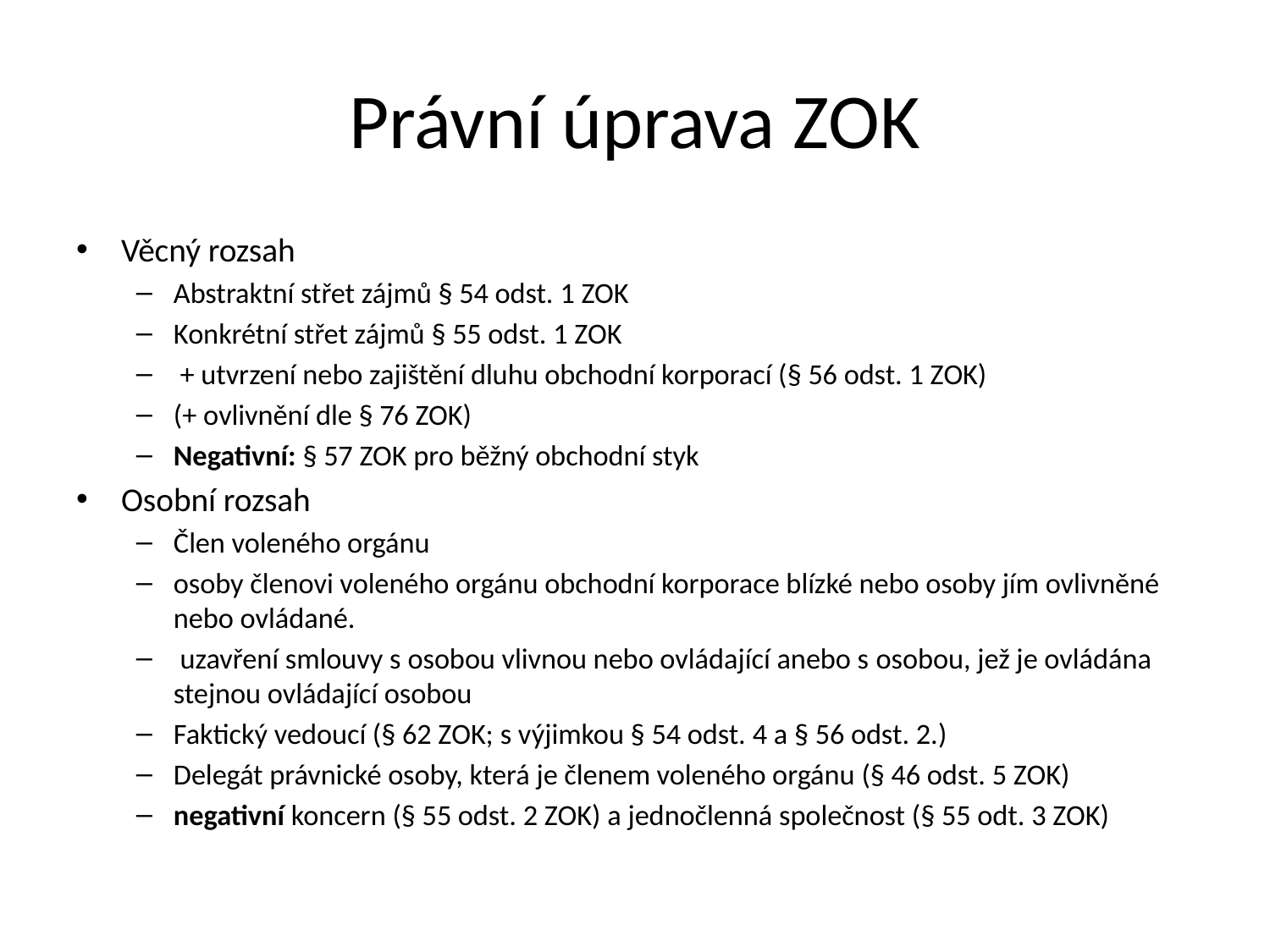

# Právní úprava ZOK
Věcný rozsah
Abstraktní střet zájmů § 54 odst. 1 ZOK
Konkrétní střet zájmů § 55 odst. 1 ZOK
 + utvrzení nebo zajištění dluhu obchodní korporací (§ 56 odst. 1 ZOK)
(+ ovlivnění dle § 76 ZOK)
Negativní: § 57 ZOK pro běžný obchodní styk
Osobní rozsah
Člen voleného orgánu
osoby členovi voleného orgánu obchodní korporace blízké nebo osoby jím ovlivněné nebo ovládané.
 uzavření smlouvy s osobou vlivnou nebo ovládající anebo s osobou, jež je ovládána stejnou ovládající osobou
Faktický vedoucí (§ 62 ZOK; s výjimkou § 54 odst. 4 a § 56 odst. 2.)
Delegát právnické osoby, která je členem voleného orgánu (§ 46 odst. 5 ZOK)
negativní koncern (§ 55 odst. 2 ZOK) a jednočlenná společnost (§ 55 odt. 3 ZOK)